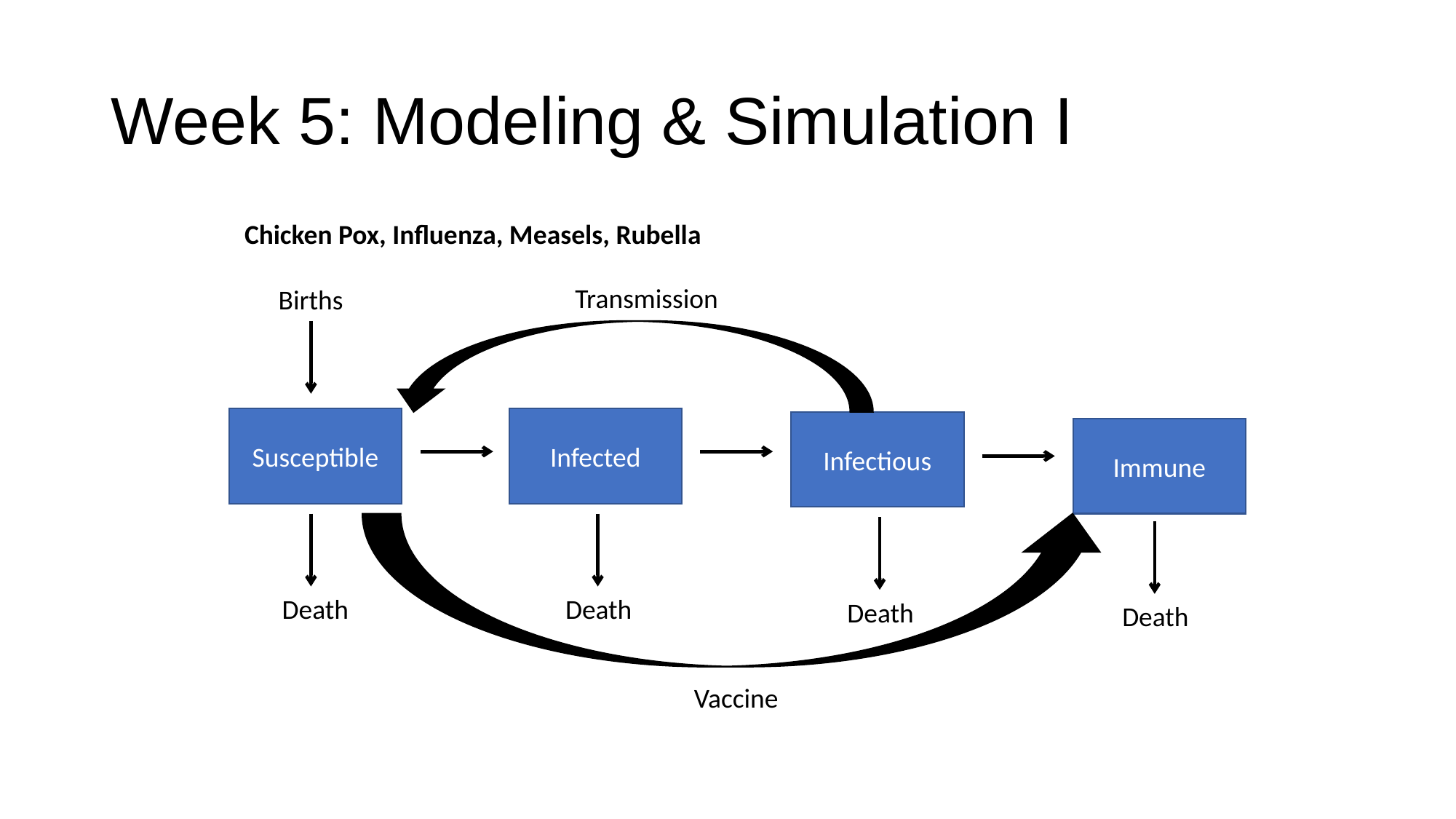

# Week 5: Modeling & Simulation I
Chicken Pox, Influenza, Measels, Rubella
Transmission
Births

Susceptible
Infected
Infectious
Immune

Death
Death
Death
Death
Vaccine